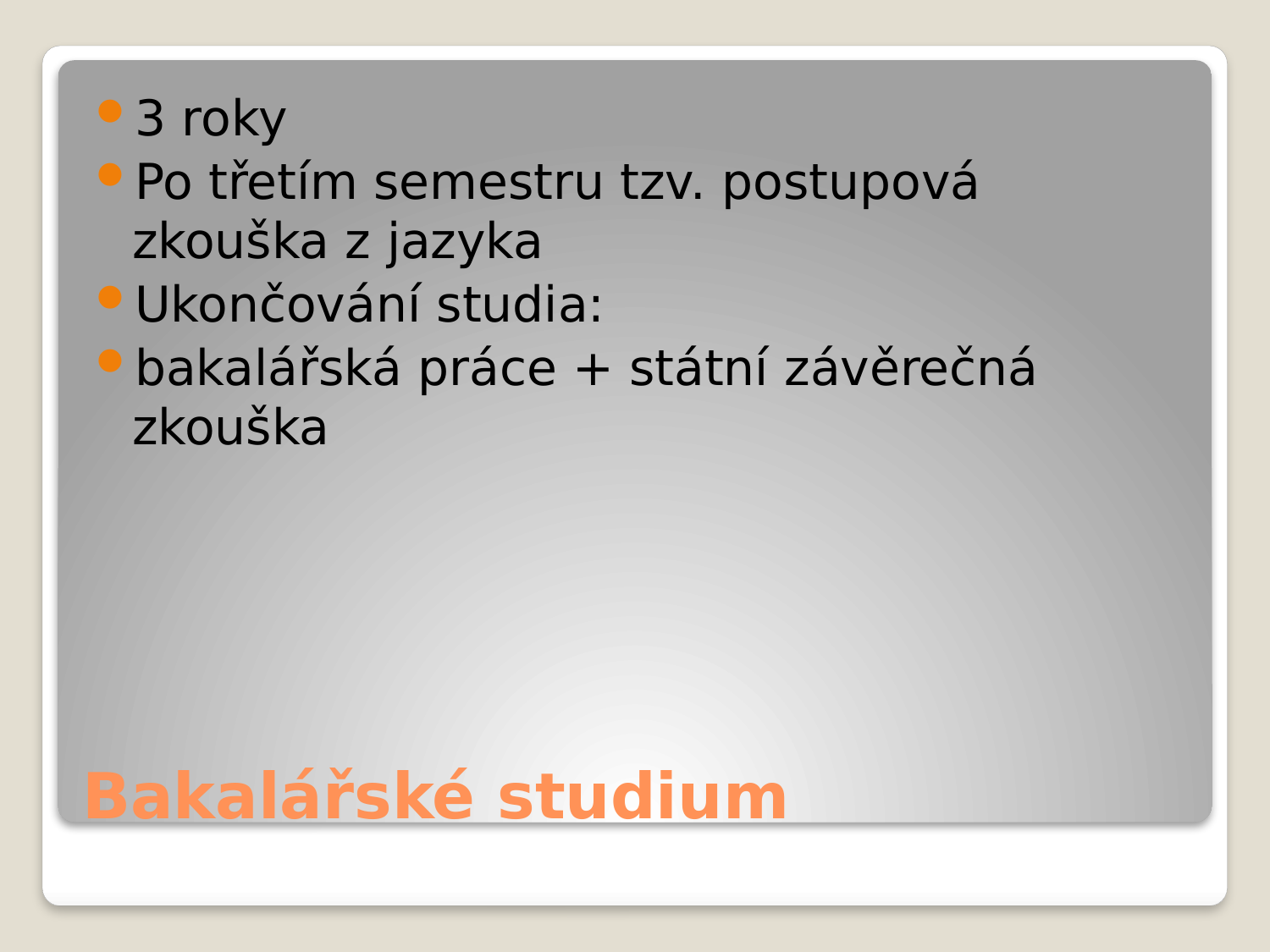

3 roky
Po třetím semestru tzv. postupová zkouška z jazyka
Ukončování studia:
bakalářská práce + státní závěrečná zkouška
# Bakalářské studium